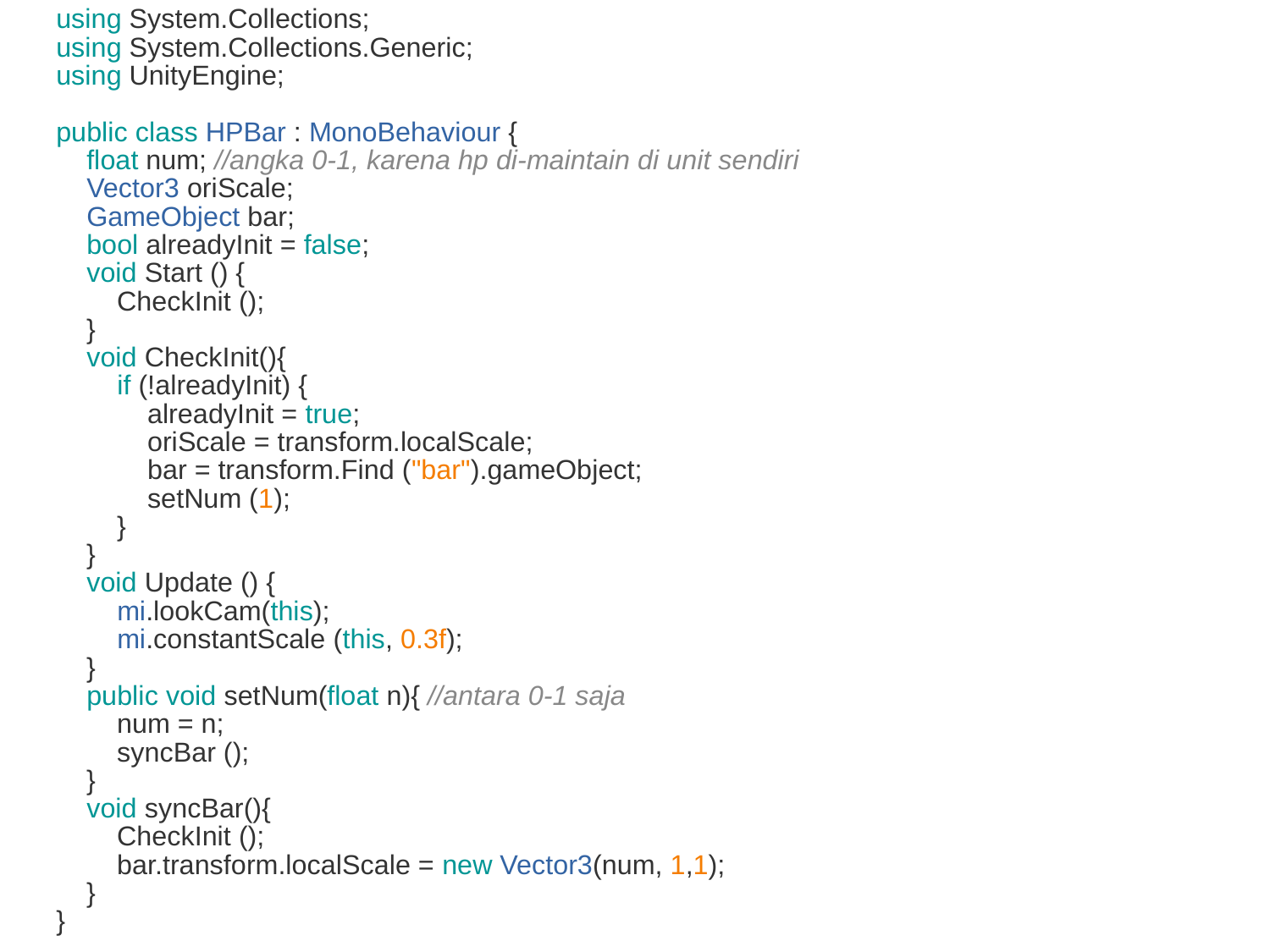

using System.Collections;
using System.Collections.Generic;
using UnityEngine;
public class HPBar : MonoBehaviour { 
    float num; //angka 0-1, karena hp di-maintain di unit sendiri
    Vector3 oriScale;
    GameObject bar;
    bool alreadyInit = false;
    void Start () {
        CheckInit ();
    }
    void CheckInit(){
        if (!alreadyInit) {
            alreadyInit = true;
            oriScale = transform.localScale;
            bar = transform.Find ("bar").gameObject;
            setNum (1);
        }
    }
    void Update () {
        mi.lookCam(this);
        mi.constantScale (this, 0.3f);
    }   
    public void setNum(float n){ //antara 0-1 saja
        num = n;
        syncBar ();
    }
    void syncBar(){
        CheckInit ();
        bar.transform.localScale = new Vector3(num, 1,1);
    }
}